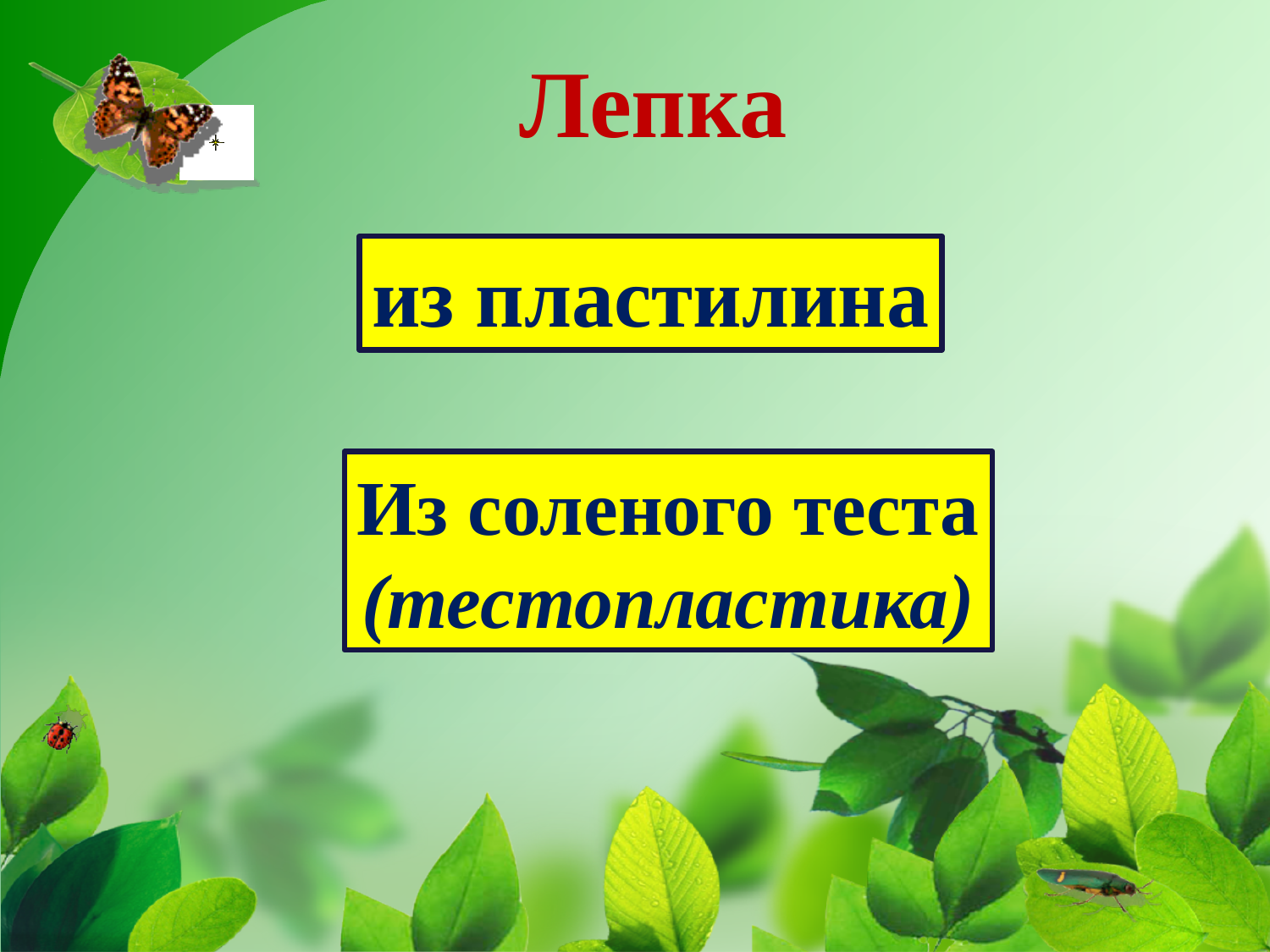

Лепка
из пластилина
Из соленого теста
(тестопластика)